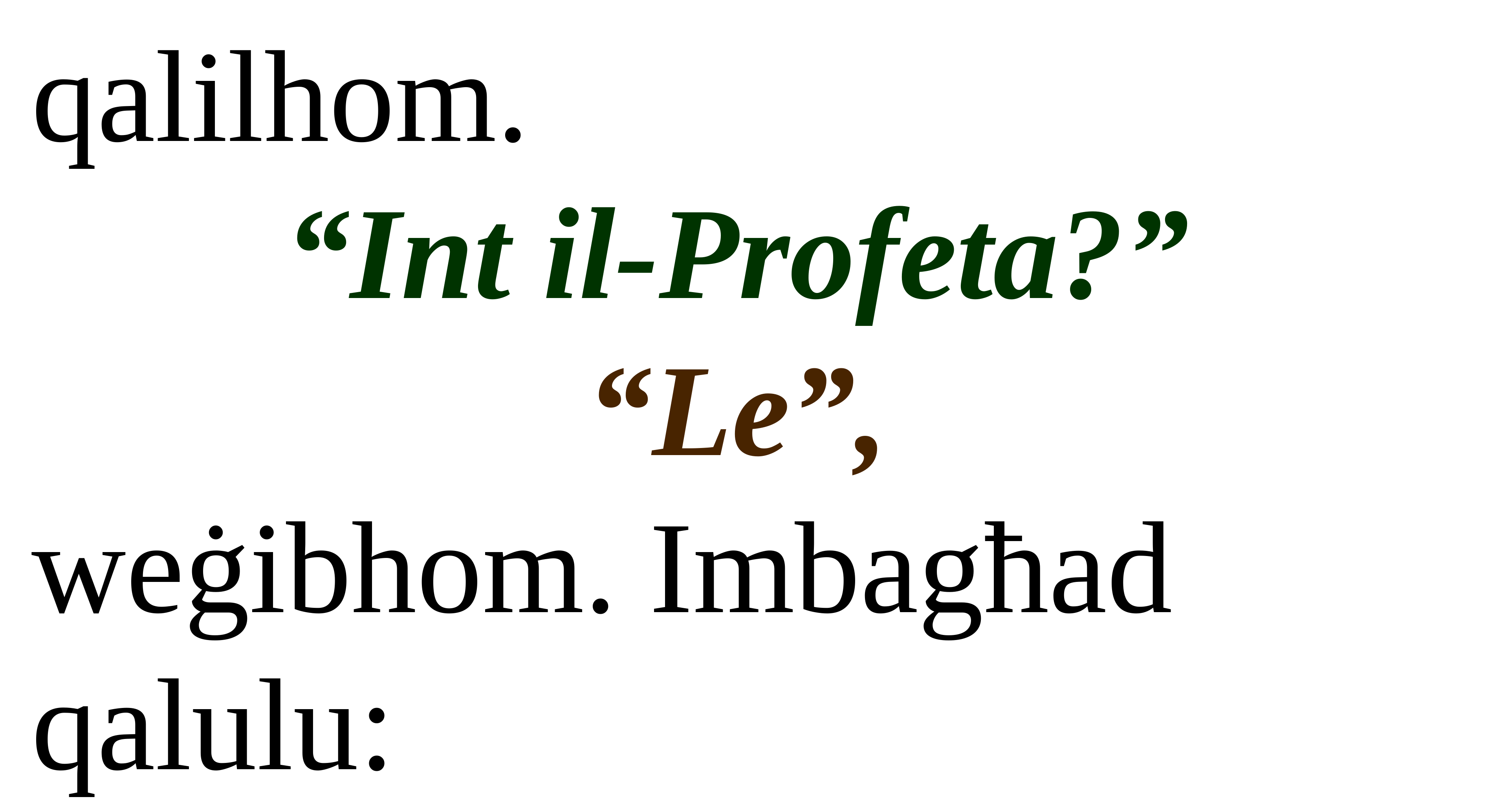

qalilhom.
“Int il-Profeta?”
“Le”,
weġibhom. Imbagħad qalulu: